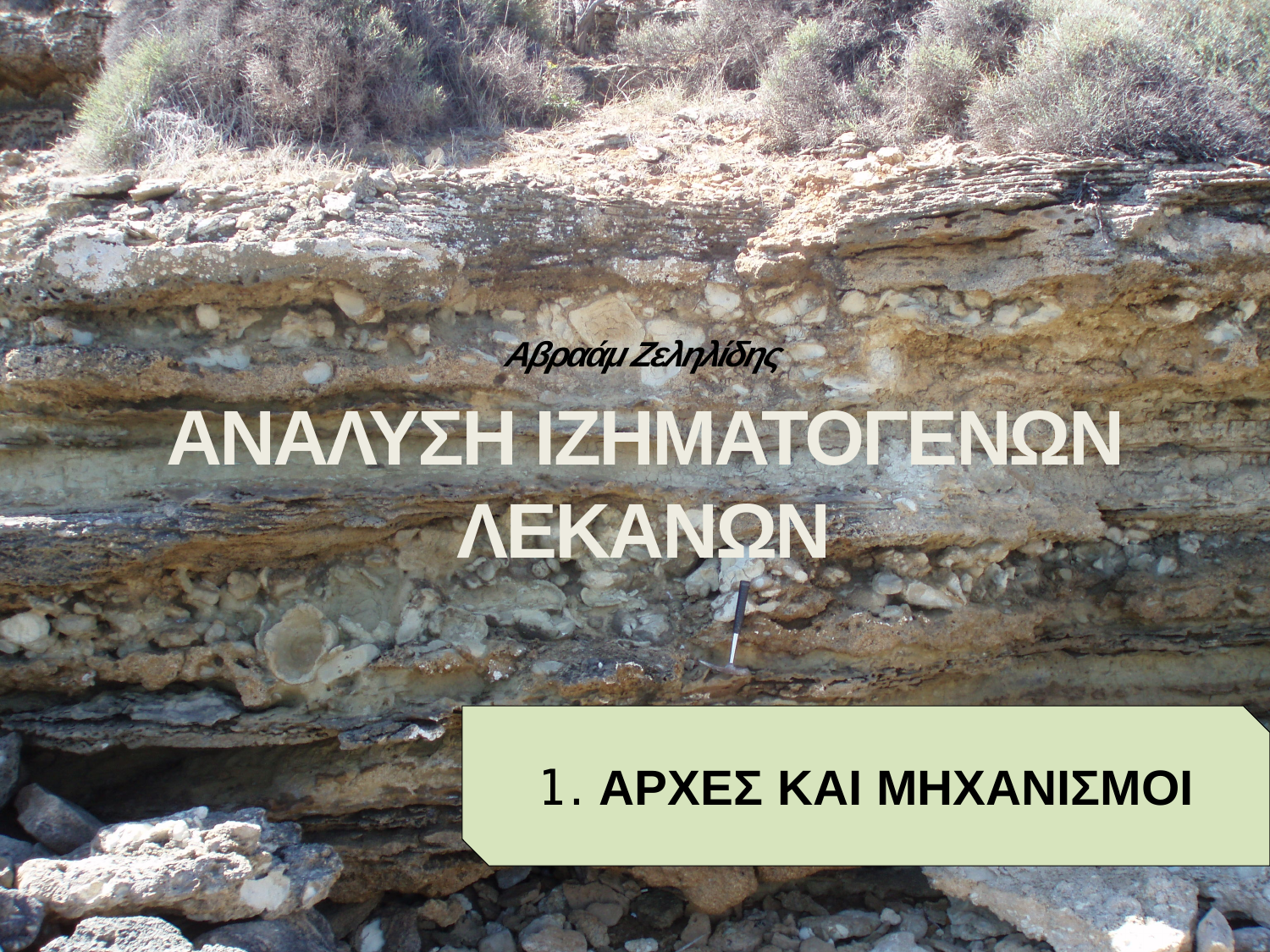

Αβραάμ Ζεληλίδης
ΑΝΑΛΥΣΗ ΙΖΗΜΑΤΟΓΕΝΩΝ ΛΕΚΑΝΩΝ
1. ΑΡΧΕΣ ΚΑΙ ΜΗΧΑΝΙΣΜΟΙ